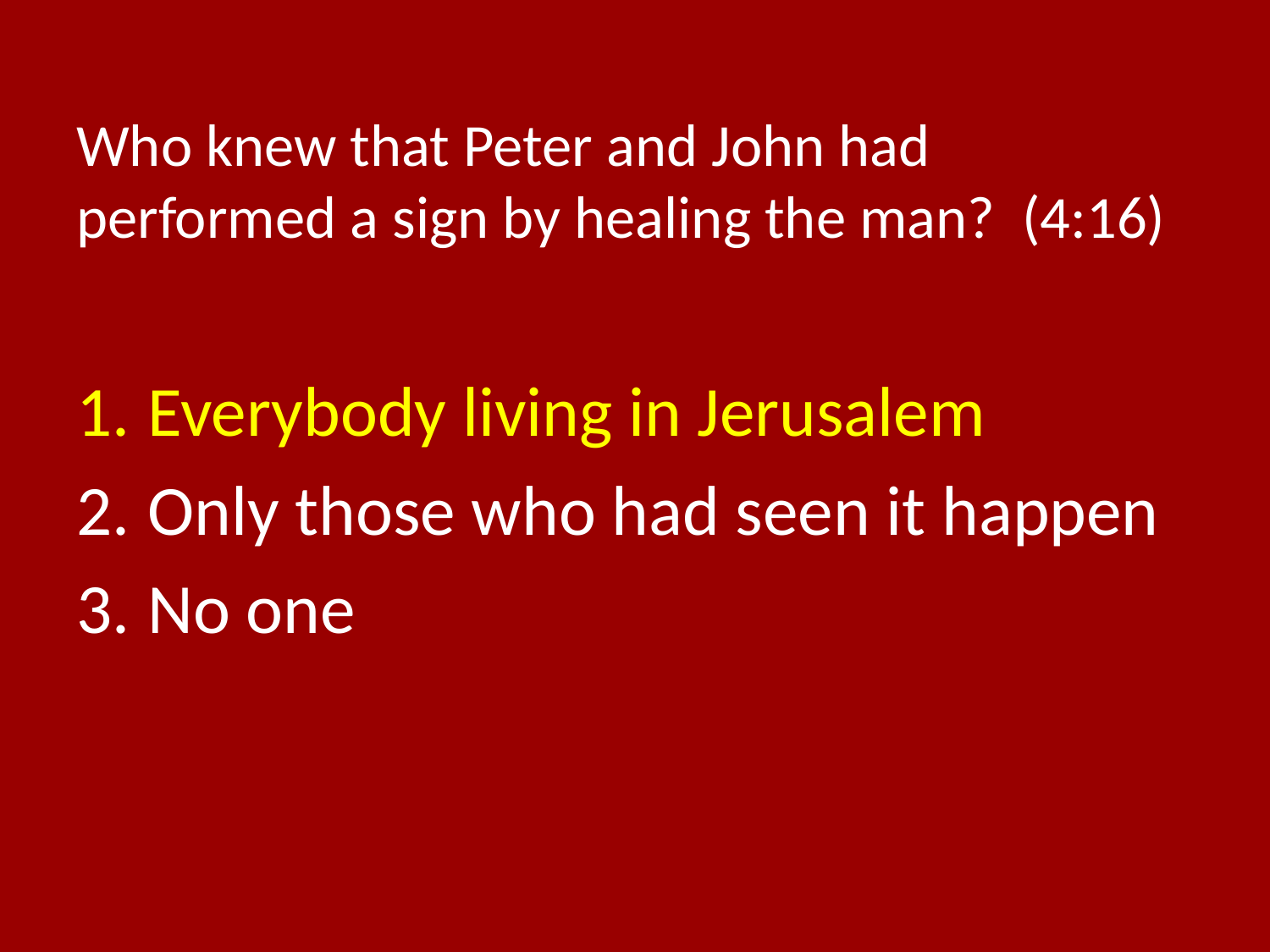

# Who knew that Peter and John had performed a sign by healing the man?  (4:16)
Everybody living in Jerusalem
Only those who had seen it happen
No one